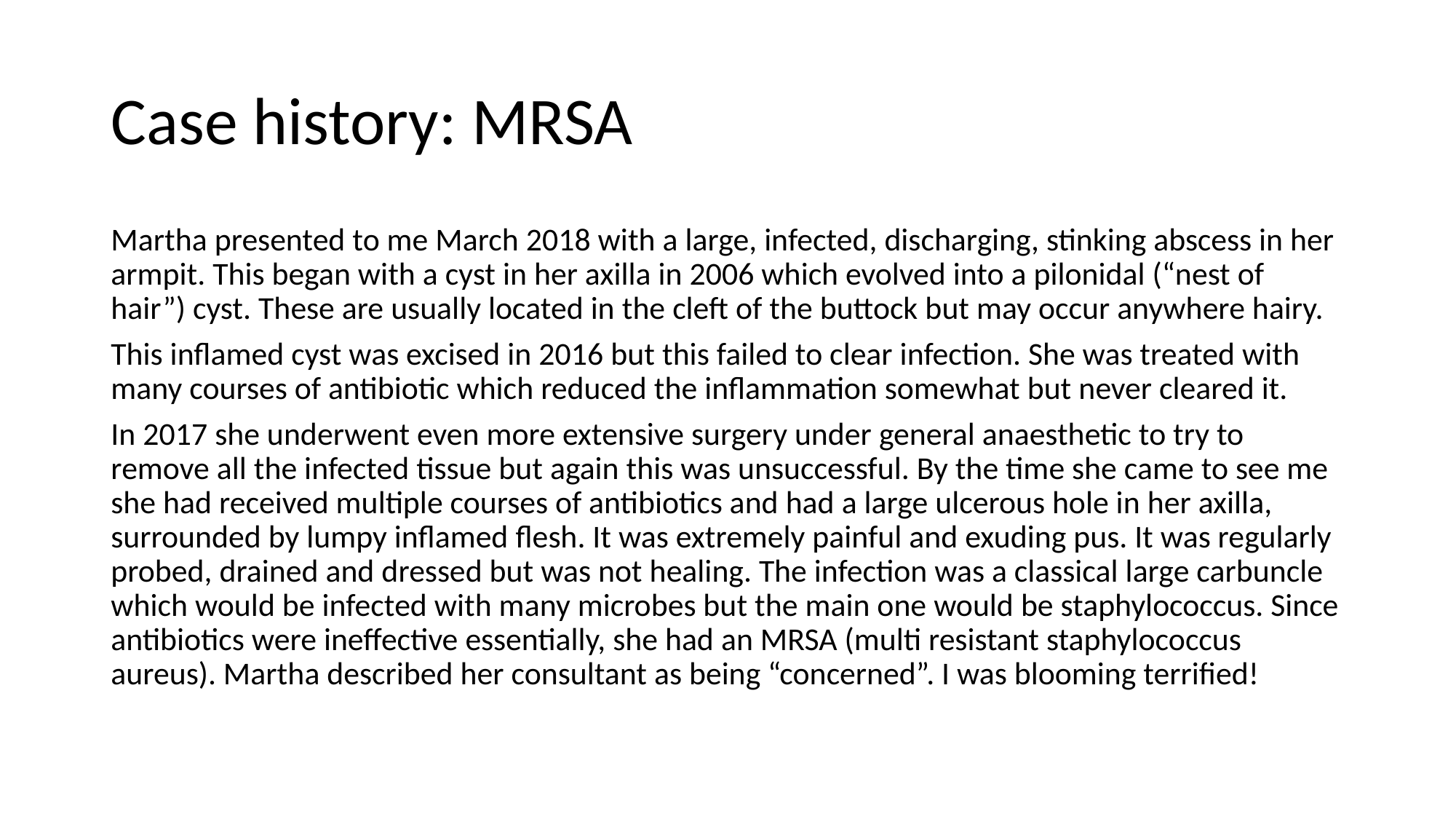

# Case history: MRSA
Martha presented to me March 2018 with a large, infected, discharging, stinking abscess in her armpit. This began with a cyst in her axilla in 2006 which evolved into a pilonidal (“nest of hair”) cyst. These are usually located in the cleft of the buttock but may occur anywhere hairy.
This inflamed cyst was excised in 2016 but this failed to clear infection. She was treated with many courses of antibiotic which reduced the inflammation somewhat but never cleared it.
In 2017 she underwent even more extensive surgery under general anaesthetic to try to remove all the infected tissue but again this was unsuccessful. By the time she came to see me she had received multiple courses of antibiotics and had a large ulcerous hole in her axilla, surrounded by lumpy inflamed flesh. It was extremely painful and exuding pus. It was regularly probed, drained and dressed but was not healing. The infection was a classical large carbuncle which would be infected with many microbes but the main one would be staphylococcus. Since antibiotics were ineffective essentially, she had an MRSA (multi resistant staphylococcus aureus). Martha described her consultant as being “concerned”. I was blooming terrified!